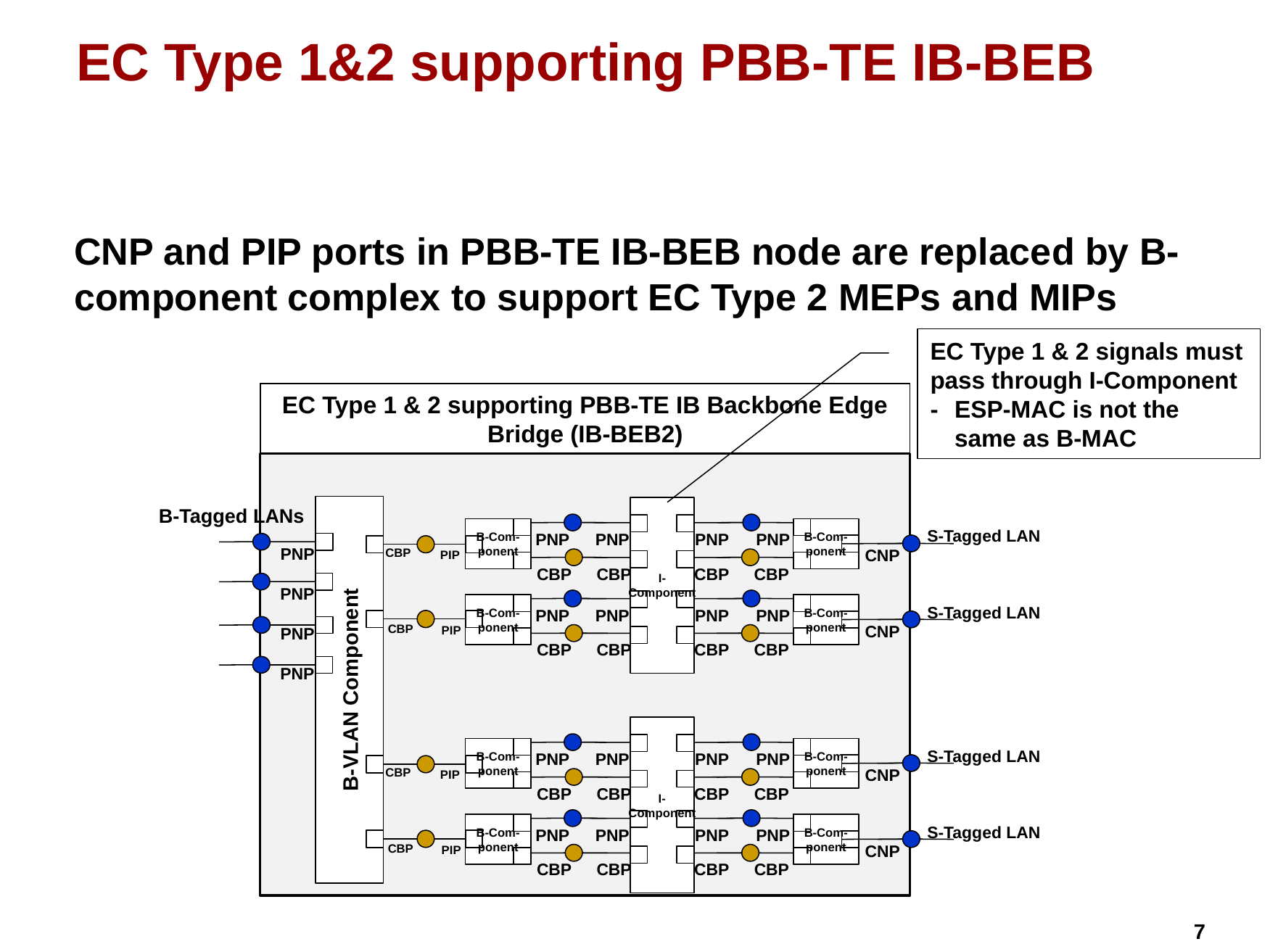

# EC Type 1&2 supporting PBB-TE IB-BEB
CNP and PIP ports in PBB-TE IB-BEB node are replaced by B-component complex to support EC Type 2 MEPs and MIPs

EC Type 1 & 2 signals must pass through I-Component
-	ESP-MAC is not the same as B-MAC
EC Type 1 & 2 supporting PBB-TE IB Backbone Edge Bridge (IB-BEB2)

B-VLAN Component
B-Tagged LANs
I-
Component

B-Com-
ponent

B-Com-
ponent

PNP
PNP
PNP
PNP

CNP

CBP
CBP
CBP
CBP

B-Com-
ponent

B-Com-
ponent

PNP
PNP
PNP
PNP

CNP

CBP
CBP
CBP
CBP
S-Tagged LAN

PNP

PNP

CBP
PIP

PNP

PNP
S-Tagged LAN

CBP
PIP
I-
Component

B-Com-
ponent
B-Com-
ponent

S-Tagged LAN
PNP
PNP
PNP
PNP

CNP
CBP
PIP

CBP
CBP
CBP
CBP

B-Com-
ponent
B-Com-
ponent
S-Tagged LAN
PNP
PNP
PNP
PNP

CNP
CBP
PIP

CBP
CBP
CBP
CBP